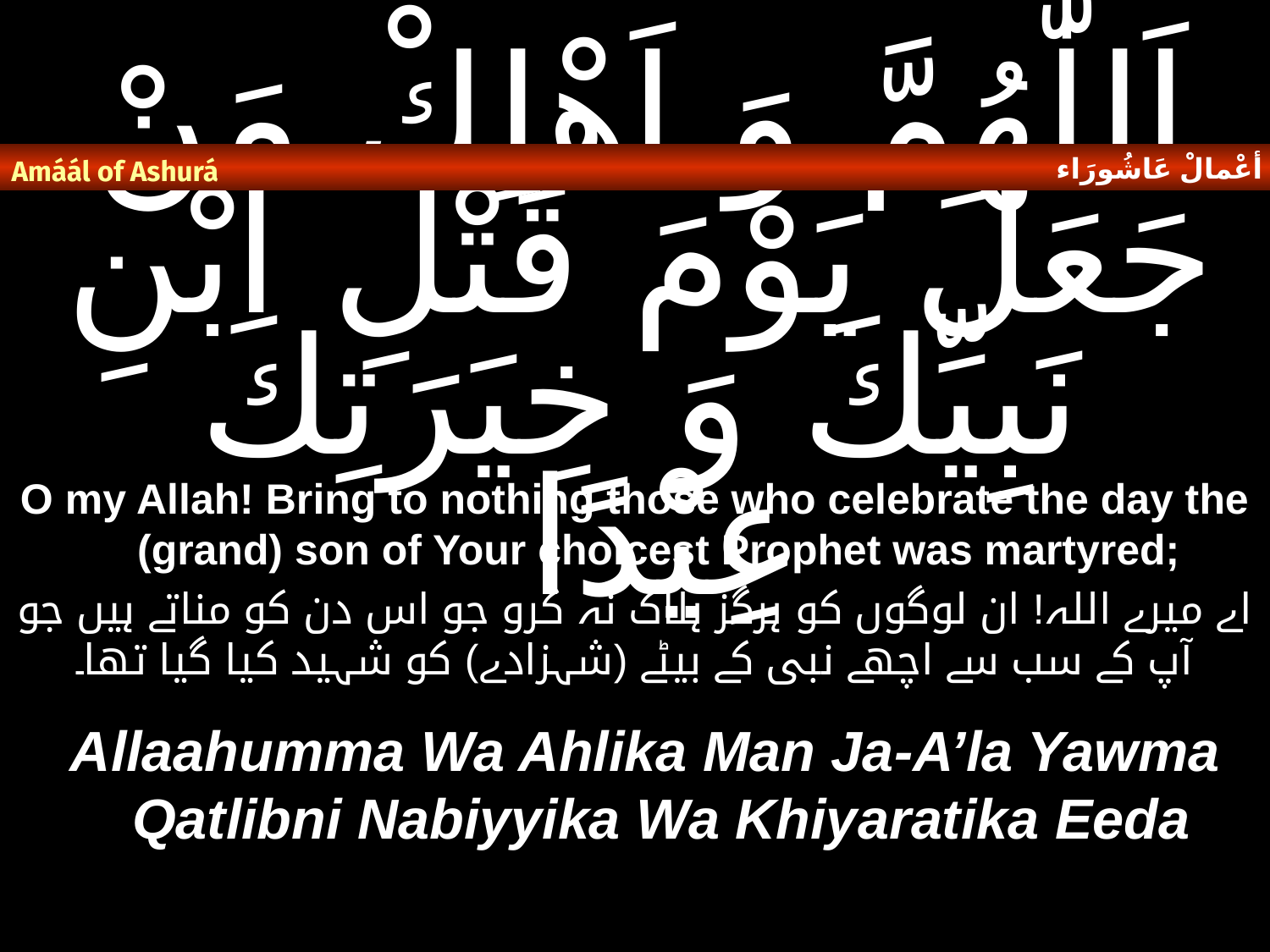

أعْمالْ عَاشُورَاء
Amáál of Ashurá
# اَللّٰهُمَّ وَ اَهْلِكْ مَنْ جَعَلَ يَوْمَ قَتْلِ ابْنِ نَبِيِّكَ وَ خِيَرَتِكَ عِيْدًا
O my Allah! Bring to nothing those who celebrate the day the (grand) son of Your choicest Prophet was martyred;
اے میرے اللہ! ان لوگوں کو ہرگز ہلاک نہ کرو جو اس دن کو مناتے ہیں جو آپ کے سب سے اچھے نبی کے بیٹے (شہزادے) کو شہید کیا گیا تھا۔

Allaahumma Wa Ahlika Man Ja-A’la Yawma Qatlibni Nabiyyika Wa Khiyaratika Eeda